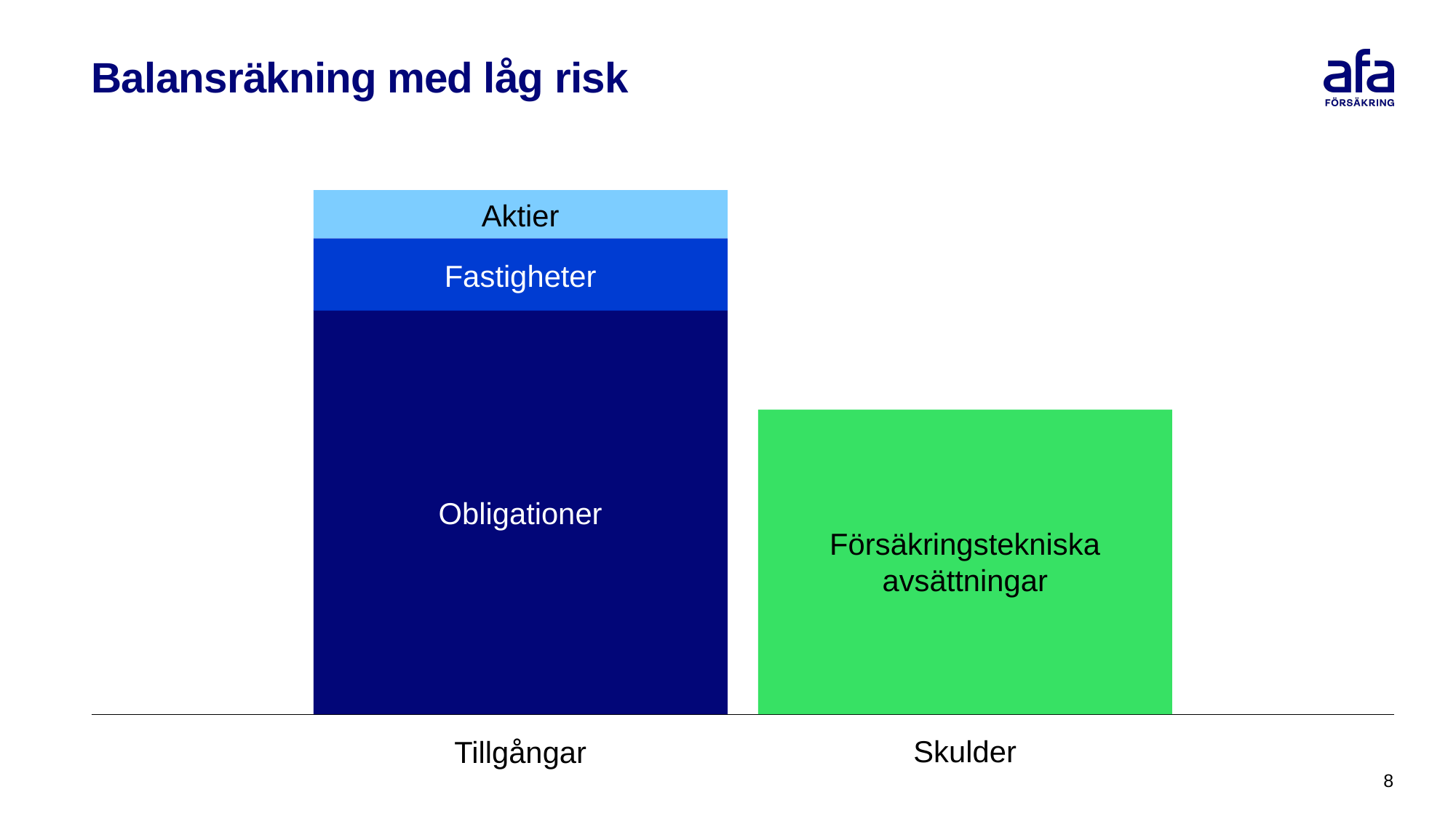

# Balansräkning med låg risk

Aktier

Fastigheter

Obligationer
Försäkringstekniska
avsättningar
Skulder
Tillgångar
8